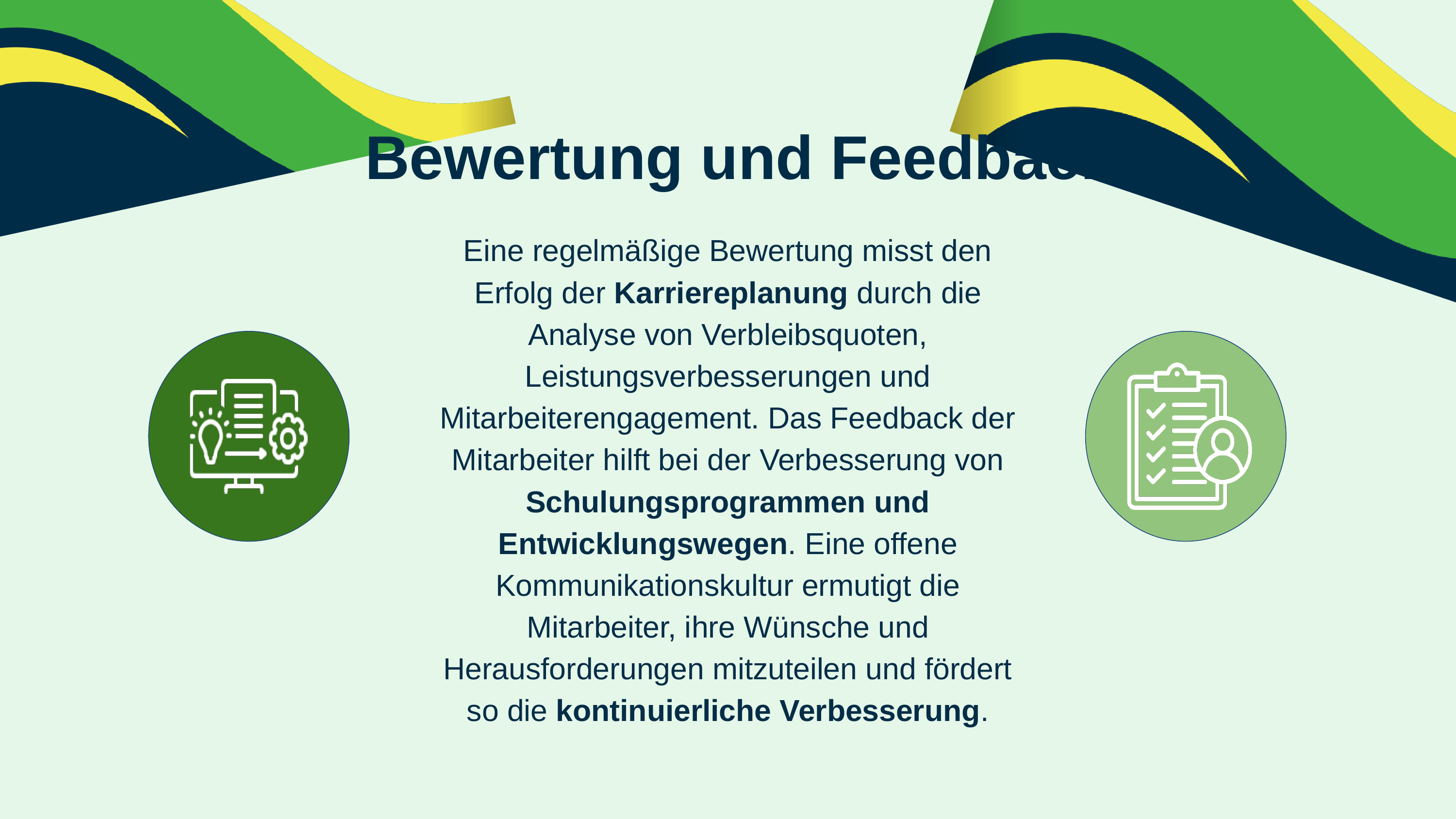

Bewertung und Feedback
Eine regelmäßige Bewertung misst den Erfolg der Karriereplanung durch die Analyse von Verbleibsquoten, Leistungsverbesserungen und Mitarbeiterengagement. Das Feedback der Mitarbeiter hilft bei der Verbesserung von Schulungsprogrammen und Entwicklungswegen. Eine offene Kommunikationskultur ermutigt die Mitarbeiter, ihre Wünsche und Herausforderungen mitzuteilen und fördert so die kontinuierliche Verbesserung.